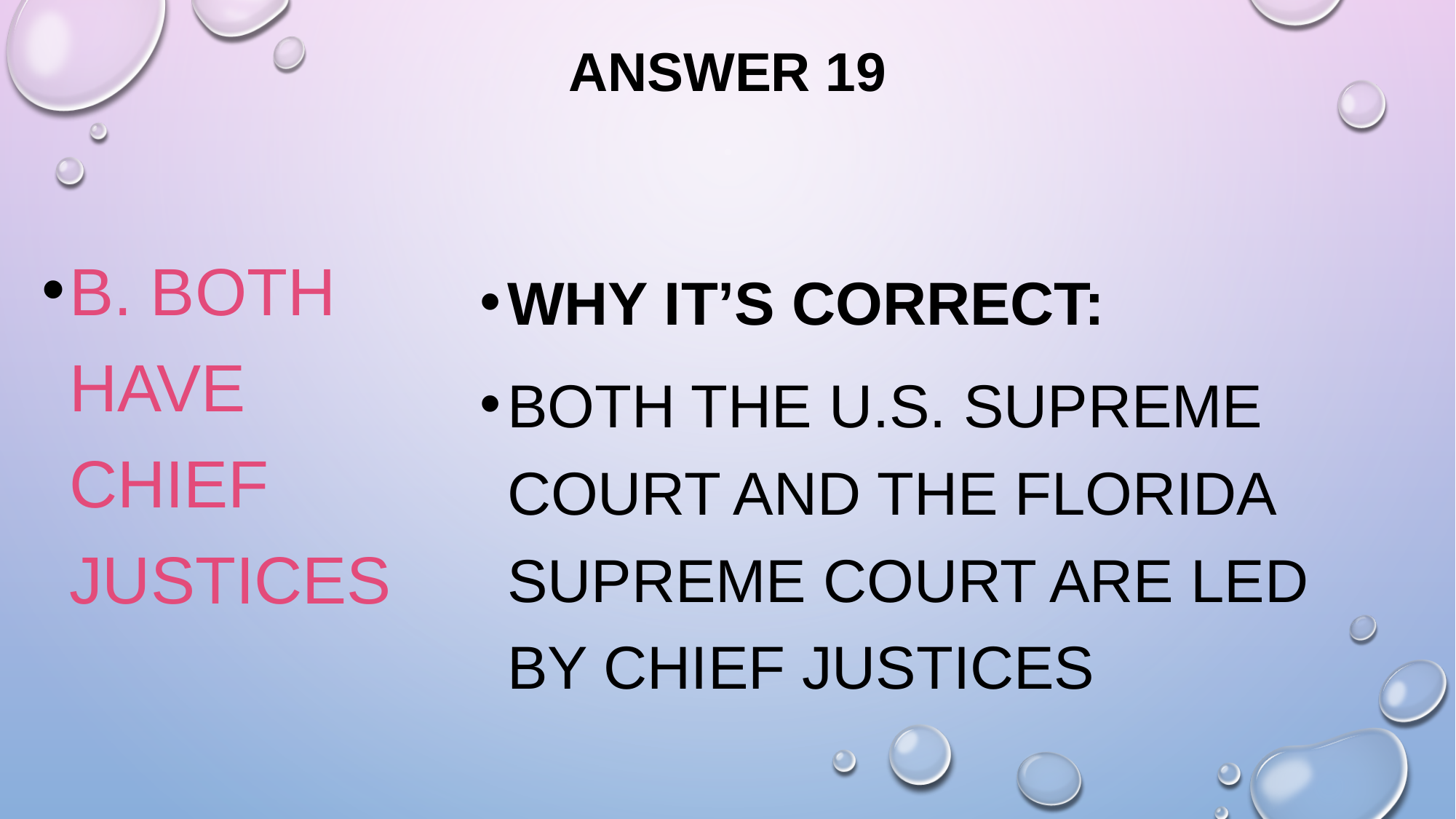

# Answer 19
B. both have chief justices
Why it’s correct:
Both the U.S. Supreme Court and the Florida Supreme Court are led by chief justices